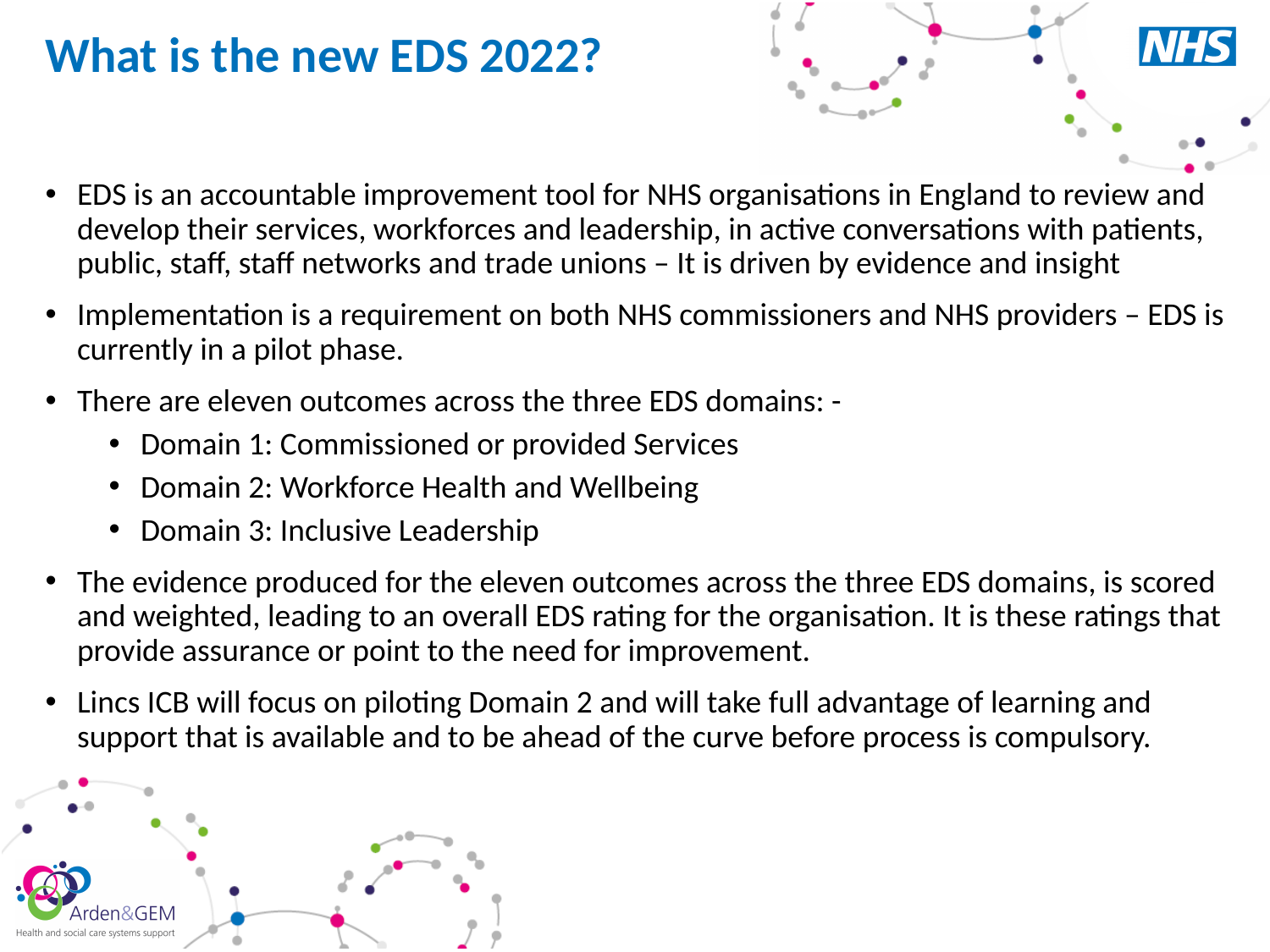

# What is the new EDS 2022?
EDS is an accountable improvement tool for NHS organisations in England to review and develop their services, workforces and leadership, in active conversations with patients, public, staff, staff networks and trade unions – It is driven by evidence and insight
Implementation is a requirement on both NHS commissioners and NHS providers – EDS is currently in a pilot phase.
There are eleven outcomes across the three EDS domains: -
Domain 1: Commissioned or provided Services
Domain 2: Workforce Health and Wellbeing
Domain 3: Inclusive Leadership
The evidence produced for the eleven outcomes across the three EDS domains, is scored and weighted, leading to an overall EDS rating for the organisation. It is these ratings that provide assurance or point to the need for improvement.
Lincs ICB will focus on piloting Domain 2 and will take full advantage of learning and support that is available and to be ahead of the curve before process is compulsory.